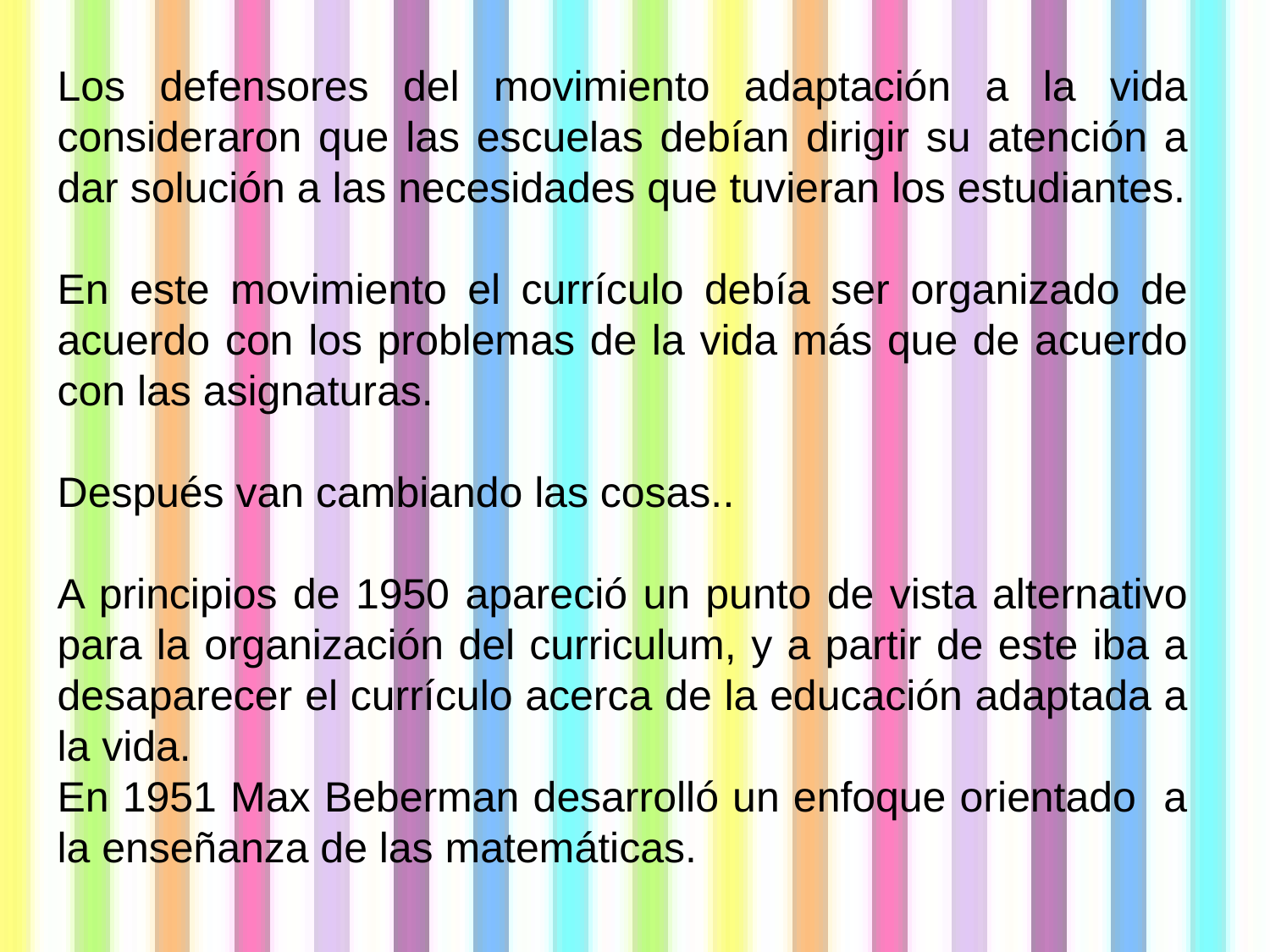

Los defensores del movimiento adaptación a la vida consideraron que las escuelas debían dirigir su atención a dar solución a las necesidades que tuvieran los estudiantes.

En este movimiento el currículo debía ser organizado de acuerdo con los problemas de la vida más que de acuerdo con las asignaturas.

Después van cambiando las cosas..

A principios de 1950 apareció un punto de vista alternativo para la organización del curriculum, y a partir de este iba a desaparecer el currículo acerca de la educación adaptada a la vida.
En 1951 Max Beberman desarrolló un enfoque orientado  a la enseñanza de las matemáticas.